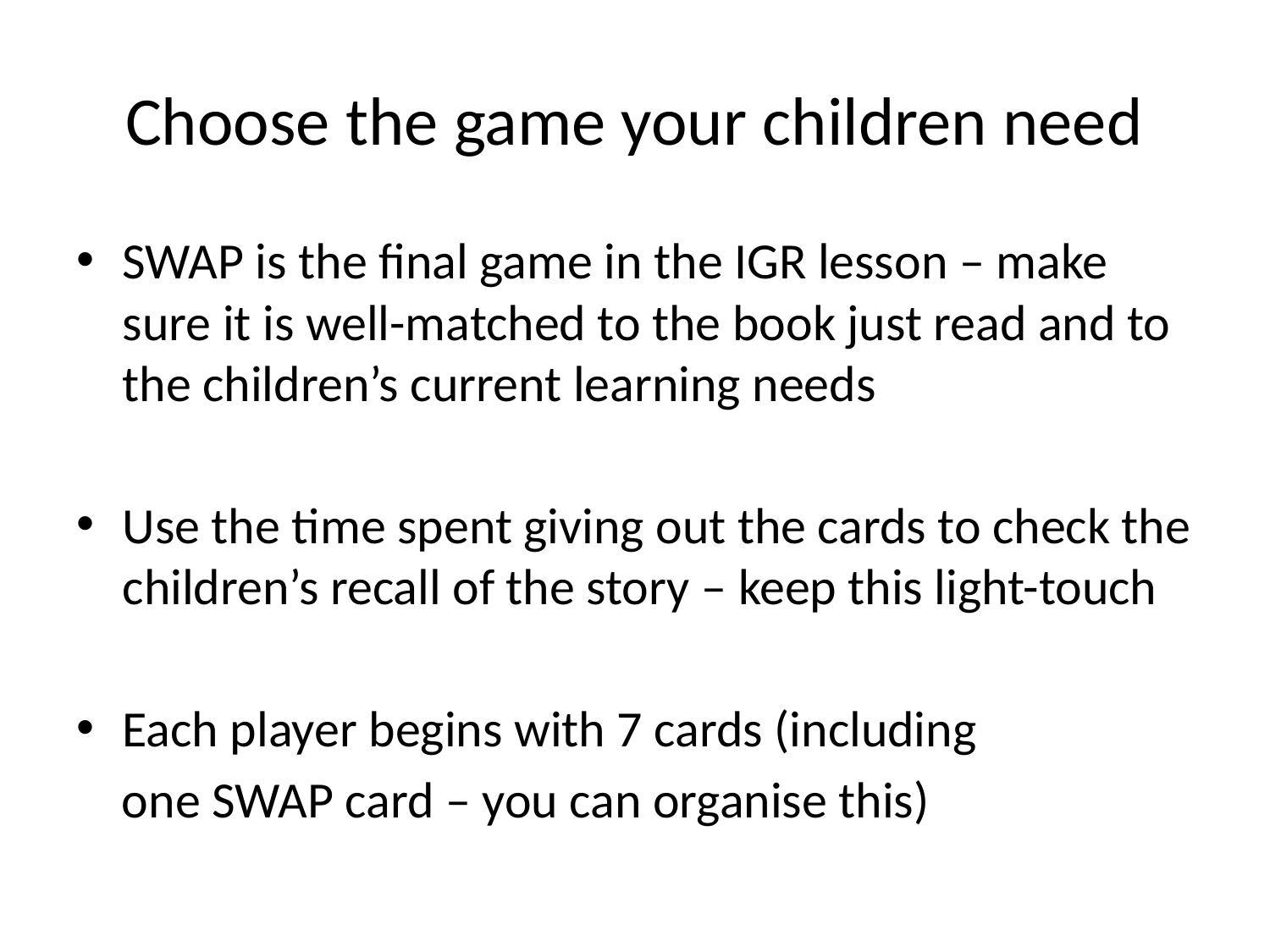

# Choose the game your children need
SWAP is the final game in the IGR lesson – make sure it is well-matched to the book just read and to the children’s current learning needs

Use the time spent giving out the cards to check the children’s recall of the story – keep this light-touch

Each player begins with 7 cards (including
    one SWAP card – you can organise this)